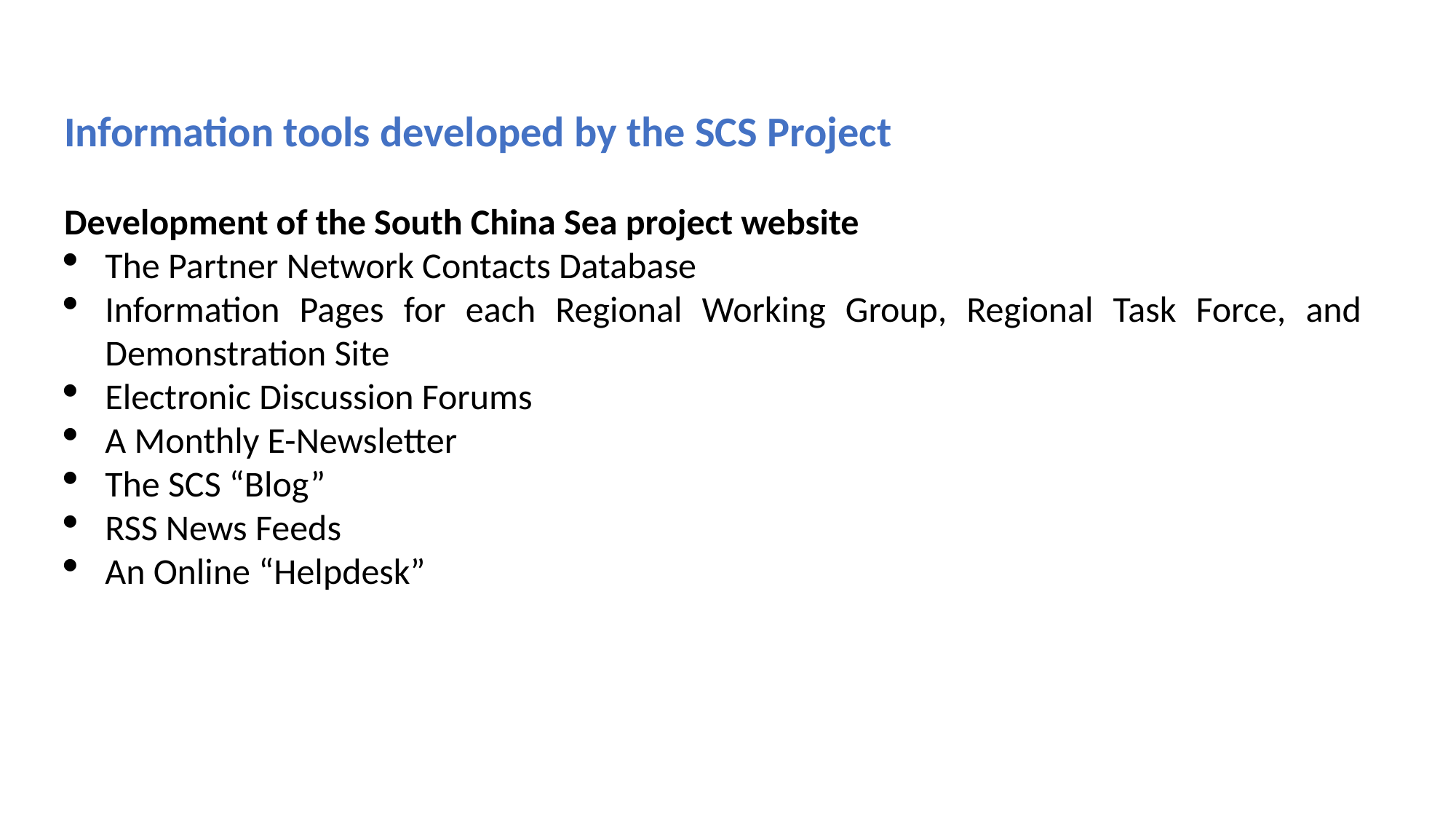

Information tools developed by the SCS Project

Development of the South China Sea project website
The Partner Network Contacts Database
Information Pages for each Regional Working Group, Regional Task Force, and Demonstration Site
Electronic Discussion Forums
A Monthly E-Newsletter
The SCS “Blog”
RSS News Feeds
An Online “Helpdesk”